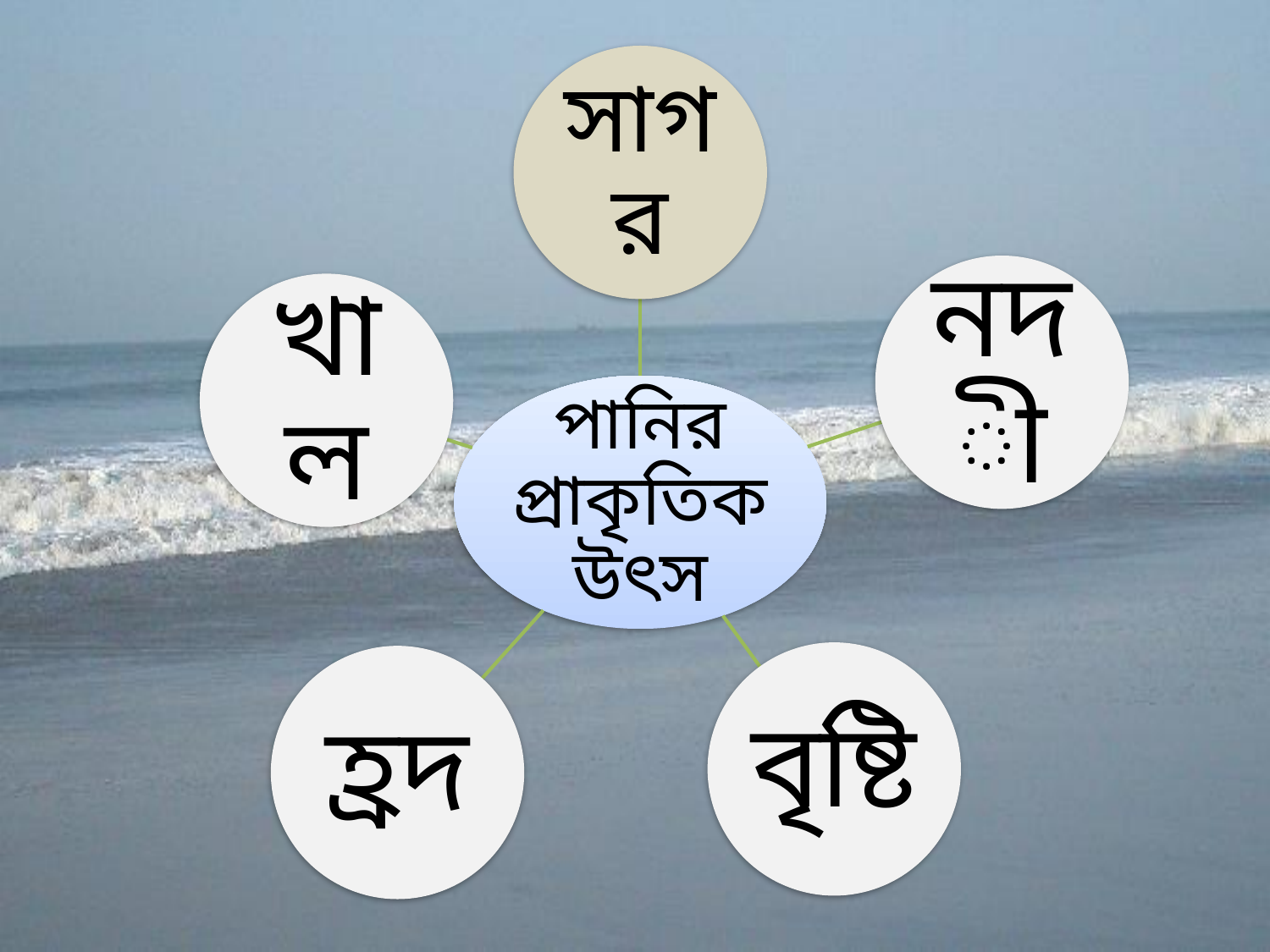

পানির প্রাকৃতিক উৎস

সাগর

নদী

বৃষ্টি

হ্রদ

খাল